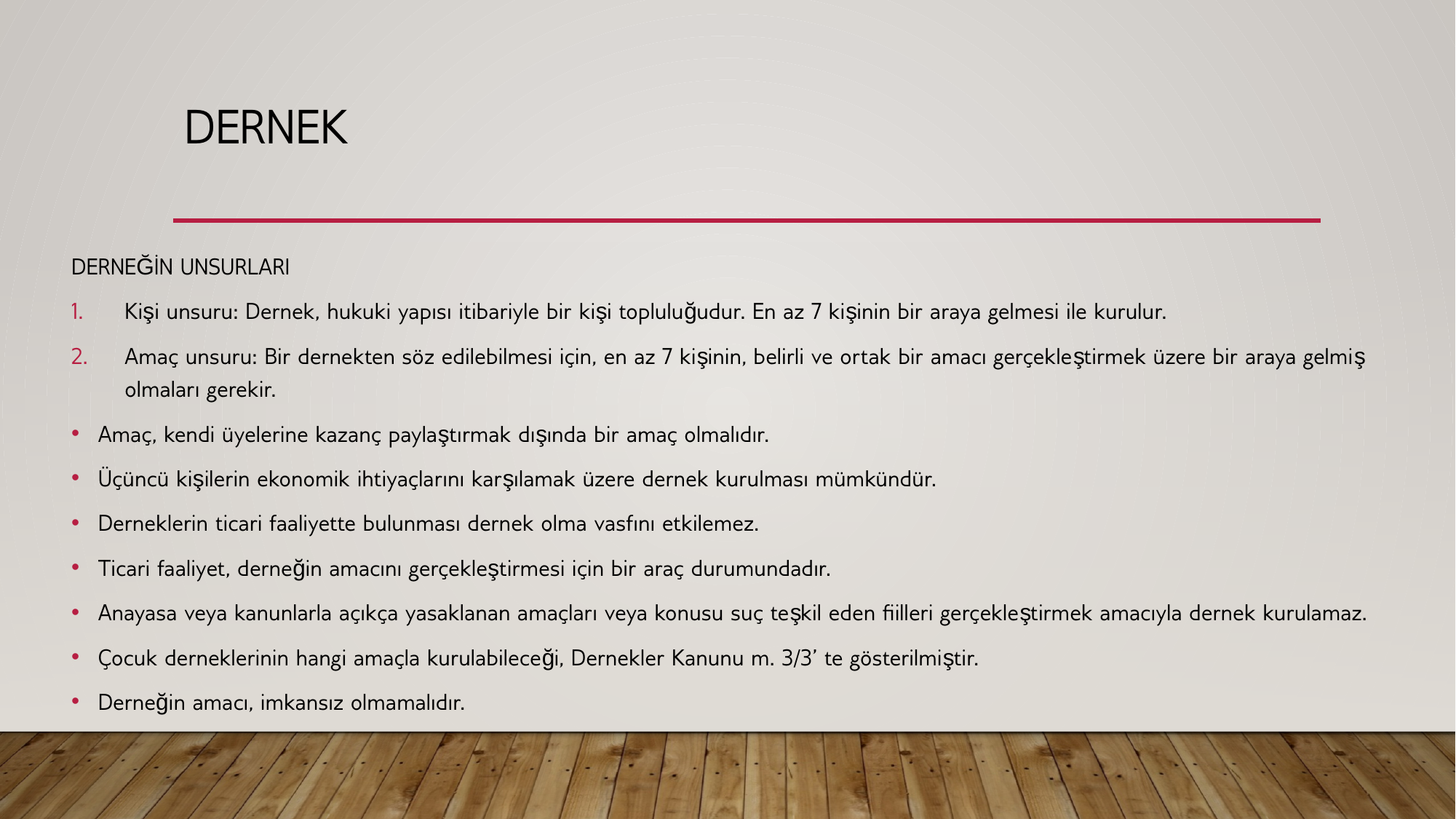

# DERNEK
DERNEĞİN UNSURLARI
Kişi unsuru: Dernek, hukuki yapısı itibariyle bir kişi topluluğudur. En az 7 kişinin bir araya gelmesi ile kurulur.
Amaç unsuru: Bir dernekten söz edilebilmesi için, en az 7 kişinin, belirli ve ortak bir amacı gerçekleştirmek üzere bir araya gelmiş olmaları gerekir.
Amaç, kendi üyelerine kazanç paylaştırmak dışında bir amaç olmalıdır.
Üçüncü kişilerin ekonomik ihtiyaçlarını karşılamak üzere dernek kurulması mümkündür.
Derneklerin ticari faaliyette bulunması dernek olma vasfını etkilemez.
Ticari faaliyet, derneğin amacını gerçekleştirmesi için bir araç durumundadır.
Anayasa veya kanunlarla açıkça yasaklanan amaçları veya konusu suç teşkil eden fiilleri gerçekleştirmek amacıyla dernek kurulamaz.
Çocuk derneklerinin hangi amaçla kurulabileceği, Dernekler Kanunu m. 3/3’ te gösterilmiştir.
Derneğin amacı, imkansız olmamalıdır.